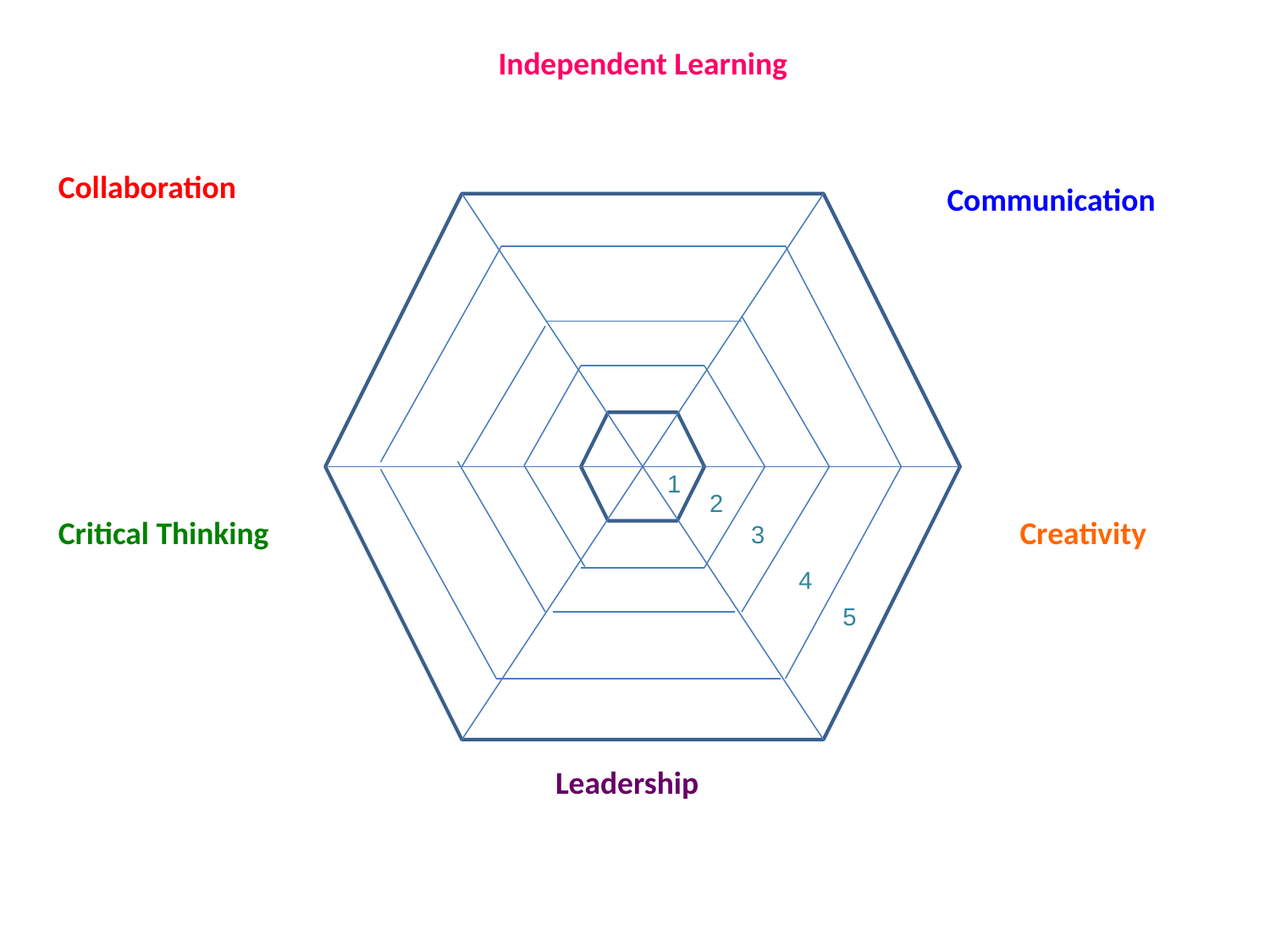

Independent Learning

Collaboration

Communication

1
1
2
4
5
3
 1
 2
Critical Thinking
 3
Creativity

3
 4
 5
Leadership